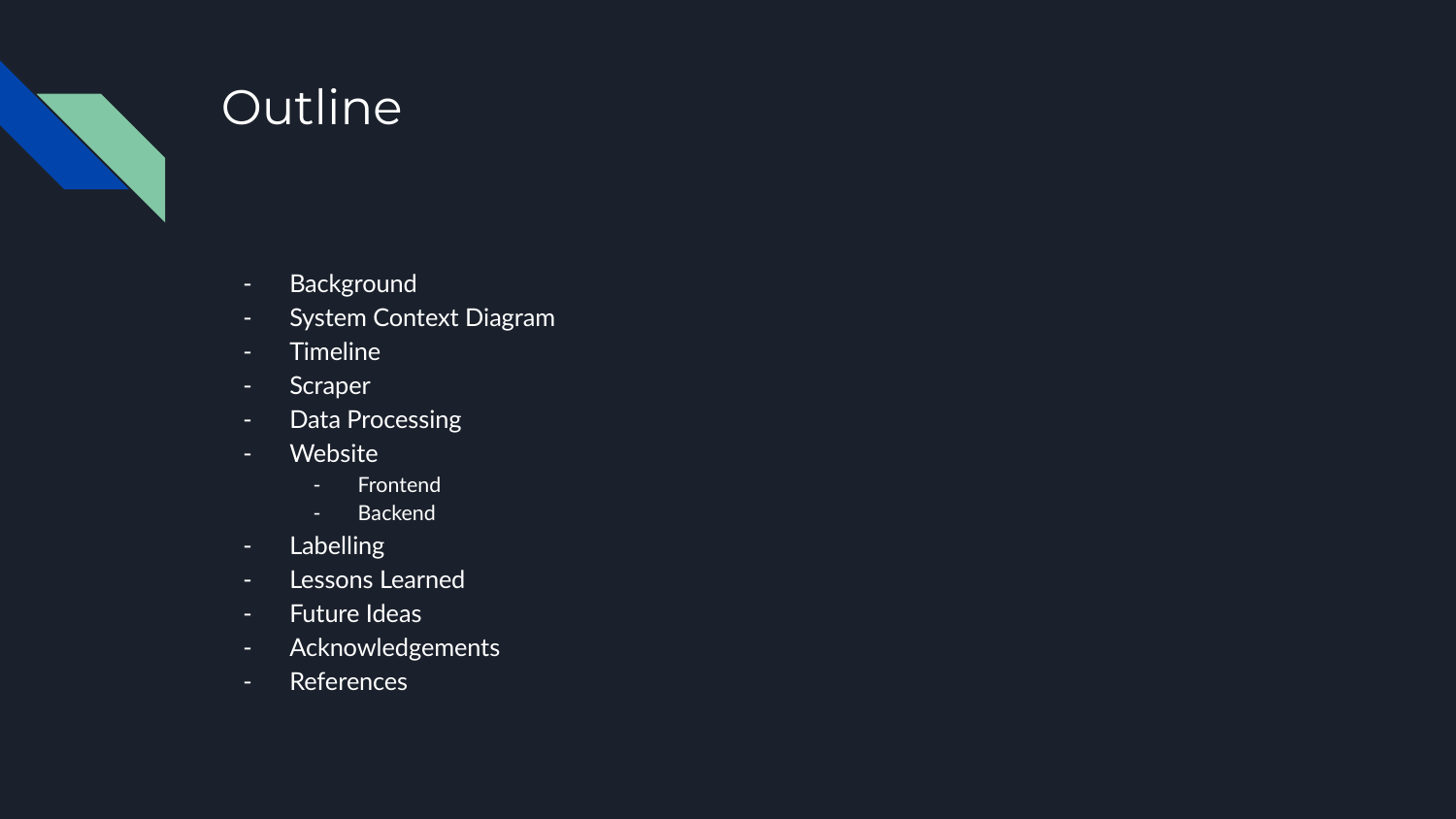

# Outline
Background
System Context Diagram
Timeline
Scraper
Data Processing
Website
Frontend
Backend
Labelling
Lessons Learned
Future Ideas
Acknowledgements
References